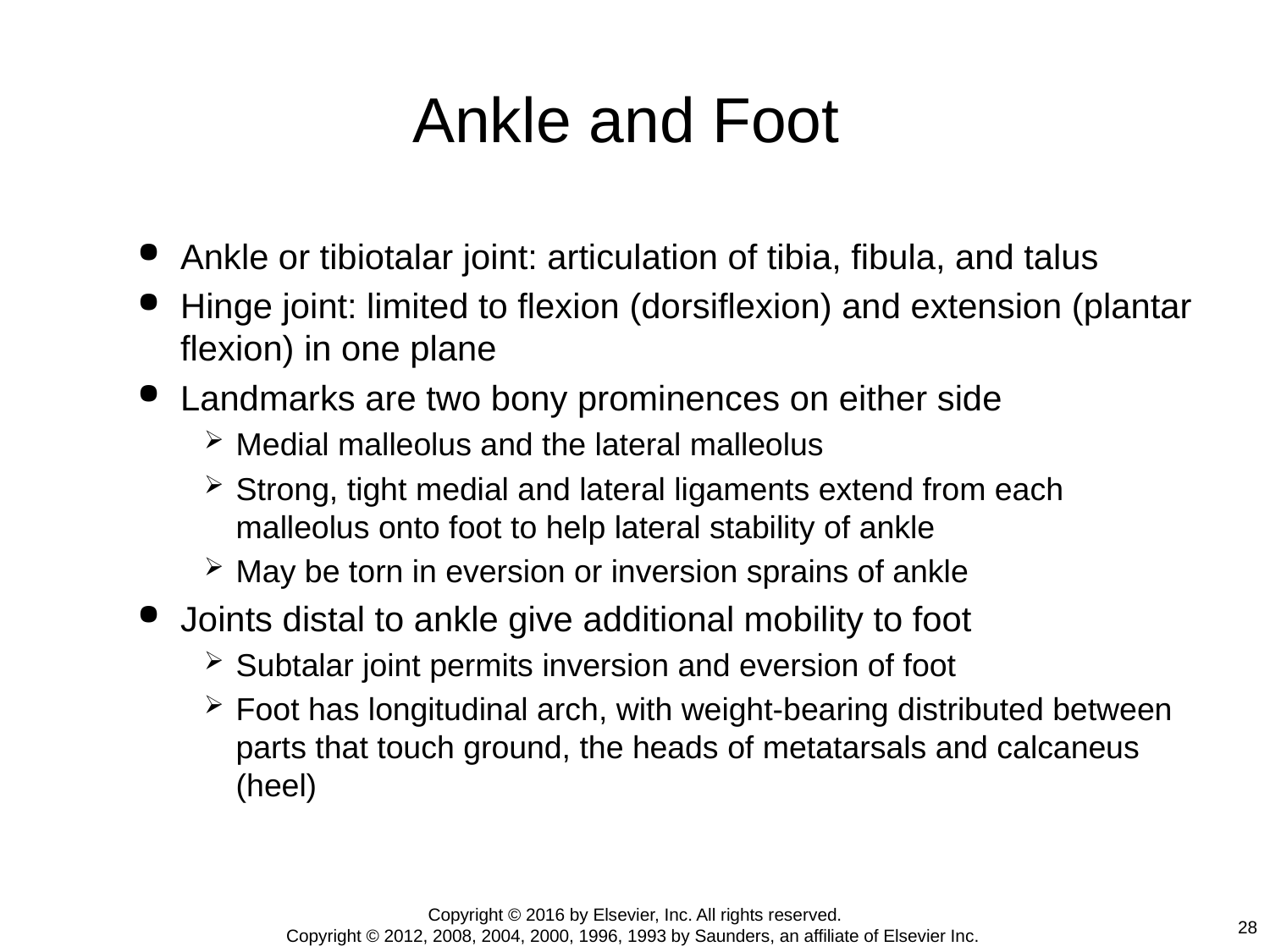

# Ankle and Foot
Ankle or tibiotalar joint: articulation of tibia, fibula, and talus
Hinge joint: limited to flexion (dorsiflexion) and extension (plantar flexion) in one plane
Landmarks are two bony prominences on either side
Medial malleolus and the lateral malleolus
Strong, tight medial and lateral ligaments extend from each malleolus onto foot to help lateral stability of ankle
May be torn in eversion or inversion sprains of ankle
Joints distal to ankle give additional mobility to foot
Subtalar joint permits inversion and eversion of foot
Foot has longitudinal arch, with weight-bearing distributed between parts that touch ground, the heads of metatarsals and calcaneus (heel)

Copyright © 2016 by Elsevier, Inc. All rights reserved.
Copyright © 2012, 2008, 2004, 2000, 1996, 1993 by Saunders, an affiliate of Elsevier Inc.
28